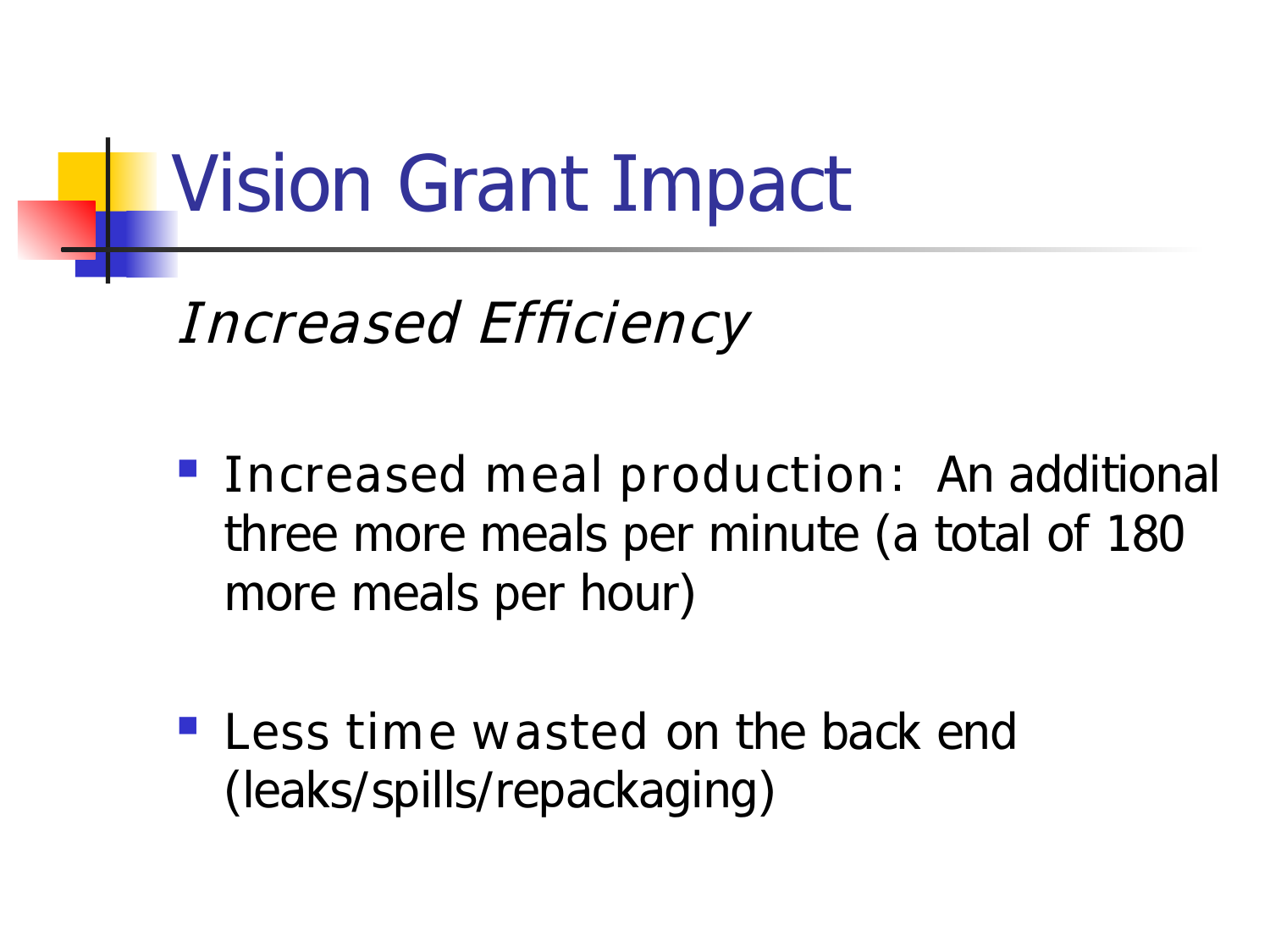

# Vision Grant Impact
Increased Efficiency

Increased meal production:  An additional three more meals per minute (a total of 180 more meals per hour)

Less time wasted on the back end (leaks/spills/repackaging)